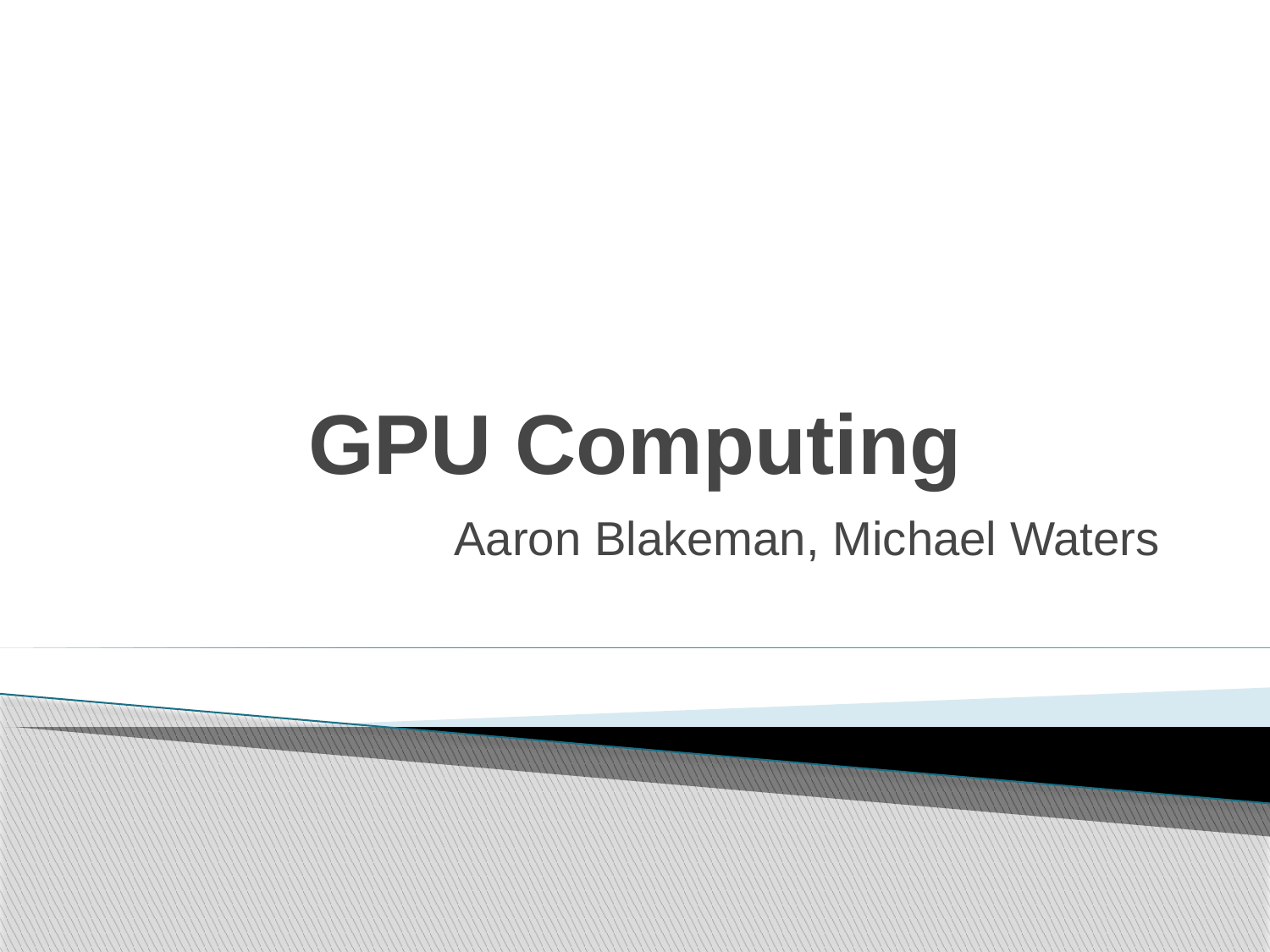

# GPU Computing
Aaron Blakeman, Michael Waters